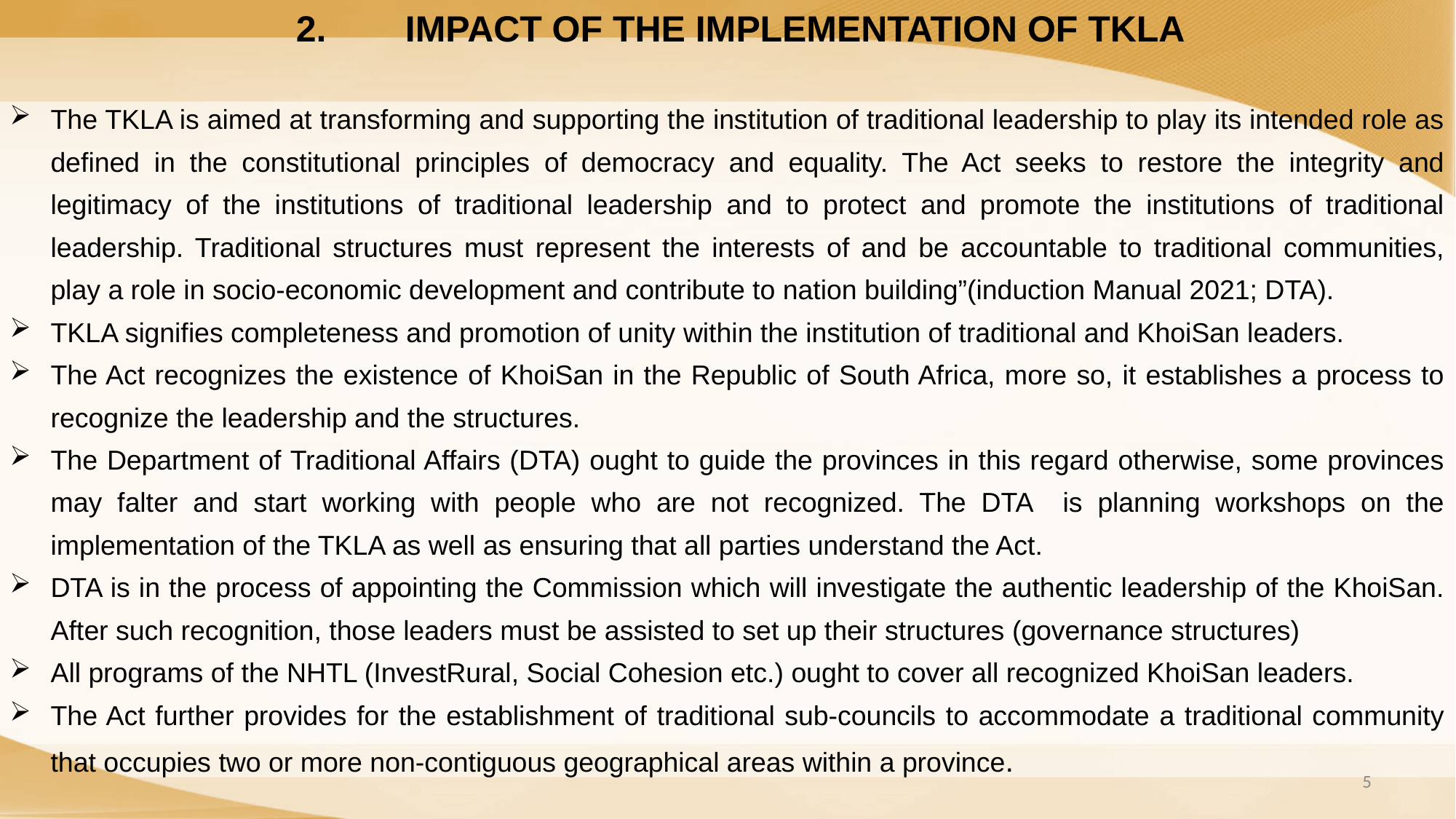

2.	IMPACT OF THE IMPLEMENTATION OF TKLA

The TKLA is aimed at transforming and supporting the institution of traditional leadership to play its intended role as defined in the constitutional principles of democracy and equality. The Act seeks to restore the integrity and legitimacy of the institutions of traditional leadership and to protect and promote the institutions of traditional leadership. Traditional structures must represent the interests of and be accountable to traditional communities, play a role in socio-economic development and contribute to nation building”(induction Manual 2021; DTA).
TKLA signifies completeness and promotion of unity within the institution of traditional and KhoiSan leaders.
The Act recognizes the existence of KhoiSan in the Republic of South Africa, more so, it establishes a process to recognize the leadership and the structures.
The Department of Traditional Affairs (DTA) ought to guide the provinces in this regard otherwise, some provinces may falter and start working with people who are not recognized. The DTA  is planning workshops on the implementation of the TKLA as well as ensuring that all parties understand the Act.
DTA is in the process of appointing the Commission which will investigate the authentic leadership of the KhoiSan. After such recognition, those leaders must be assisted to set up their structures (governance structures)
All programs of the NHTL (InvestRural, Social Cohesion etc.) ought to cover all recognized KhoiSan leaders.
The Act further provides for the establishment of traditional sub-councils to accommodate a traditional community that occupies two or more non-contiguous geographical areas within a province.

5